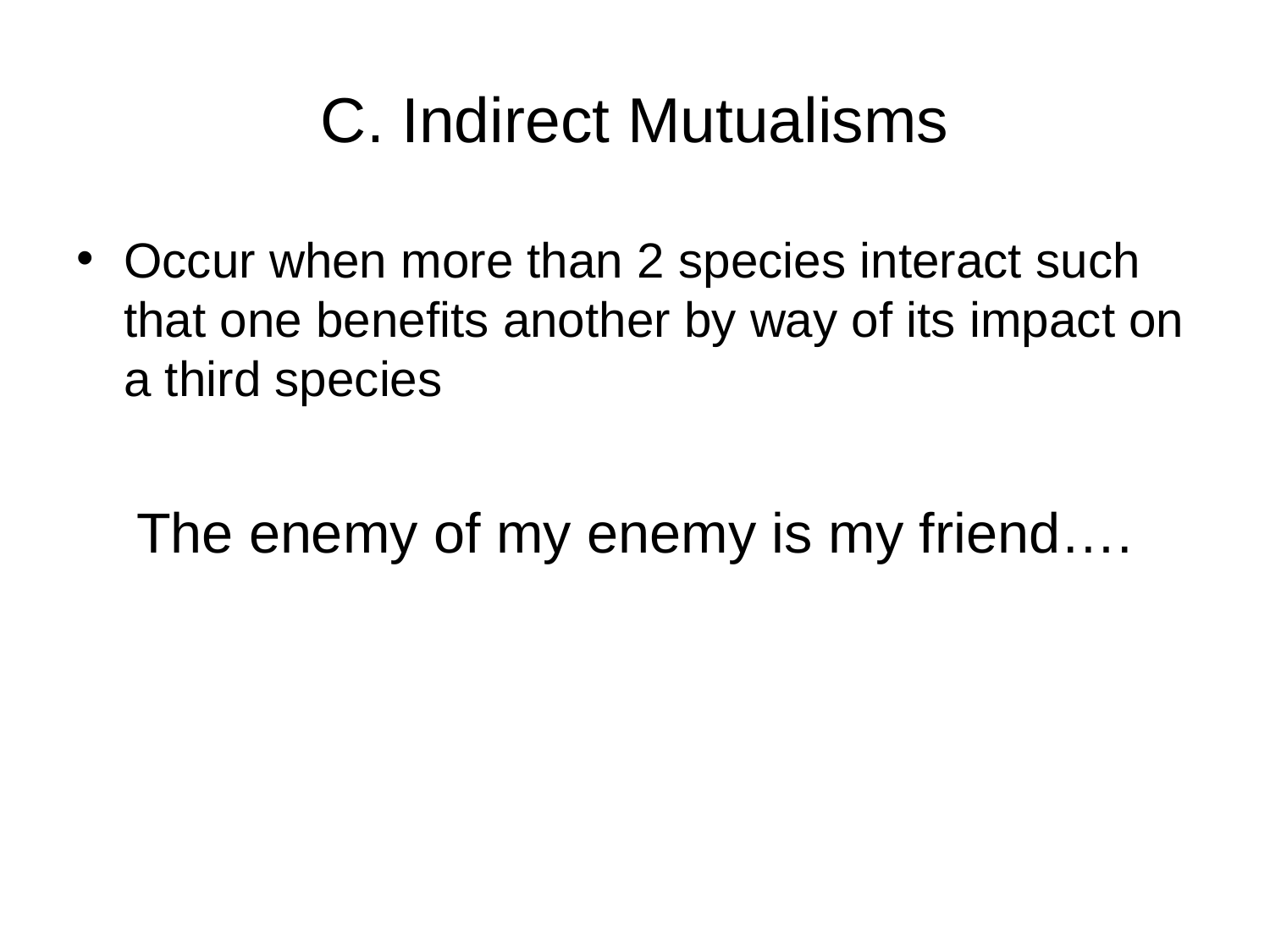

# C. Indirect Mutualisms
Occur when more than 2 species interact such that one benefits another by way of its impact on a third species

The enemy of my enemy is my friend….